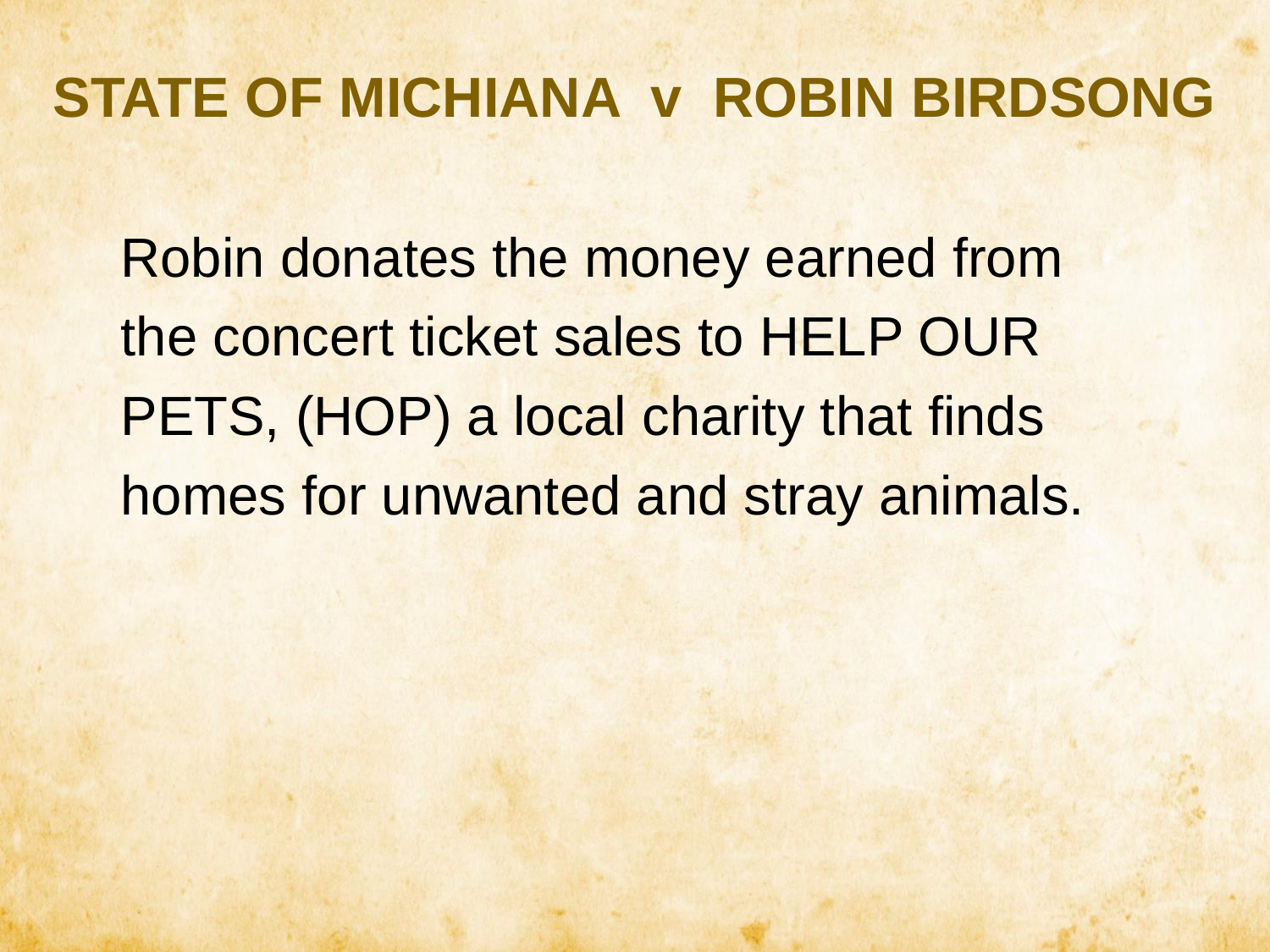

# STATE OF MICHIANA  v  ROBIN BIRDSONG
Robin donates the money earned from the concert ticket sales to HELP OUR PETS, (HOP) a local charity that finds homes for unwanted and stray animals.